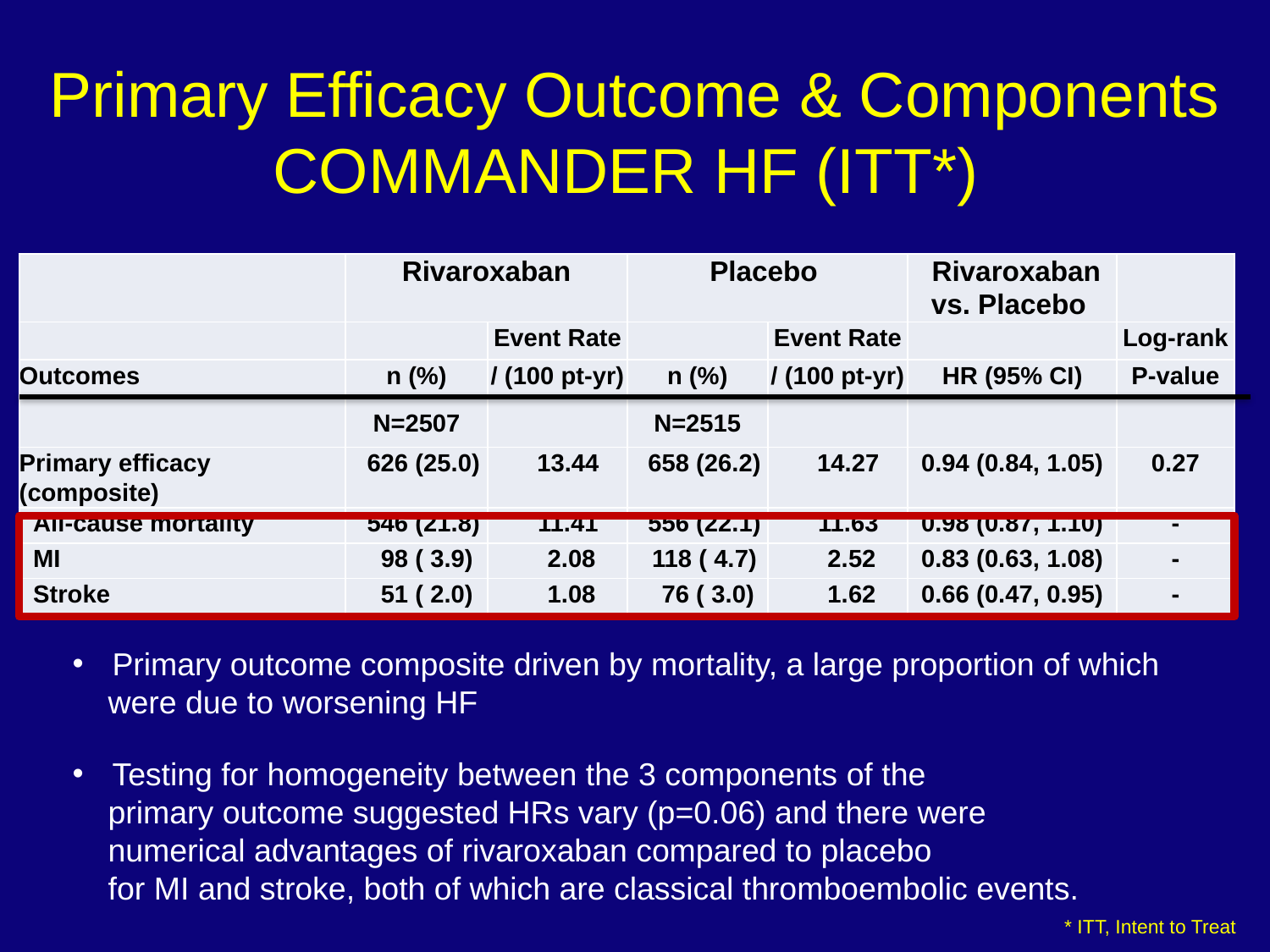

# Primary Efficacy Outcome & Components COMMANDER HF (ITT*)
|  | Rivaroxaban |  | Placebo |  | Rivaroxaban vs. Placebo |  |
| --- | --- | --- | --- | --- | --- | --- |
|  |  | Event Rate |  | Event Rate |  | Log-rank |
| Outcomes | n (%) | / (100 pt-yr) | n (%) | / (100 pt-yr) | HR (95% CI) | P-value |
|  | N=2507 |  | N=2515 |  |  |  |
| Primary efficacy (composite) | 626 (25.0) | 13.44 | 658 (26.2) | 14.27 | 0.94 (0.84, 1.05) | 0.27 |
| All-cause mortality | 546 (21.8) | 11.41 | 556 (22.1) | 11.63 | 0.98 (0.87, 1.10) | - |
| MI | 98 ( 3.9) | 2.08 | 118 ( 4.7) | 2.52 | 0.83 (0.63, 1.08) | - |
| Stroke | 51 ( 2.0) | 1.08 | 76 ( 3.0) | 1.62 | 0.66 (0.47, 0.95) | - |

Primary outcome composite driven by mortality, a large proportion of which
    were due to worsening HF

Testing for homogeneity between the 3 components of the
    primary outcome suggested HRs vary (p=0.06) and there were
    numerical advantages of rivaroxaban compared to placebo
    for MI and stroke, both of which are classical thromboembolic events.

* ITT, Intent to Treat